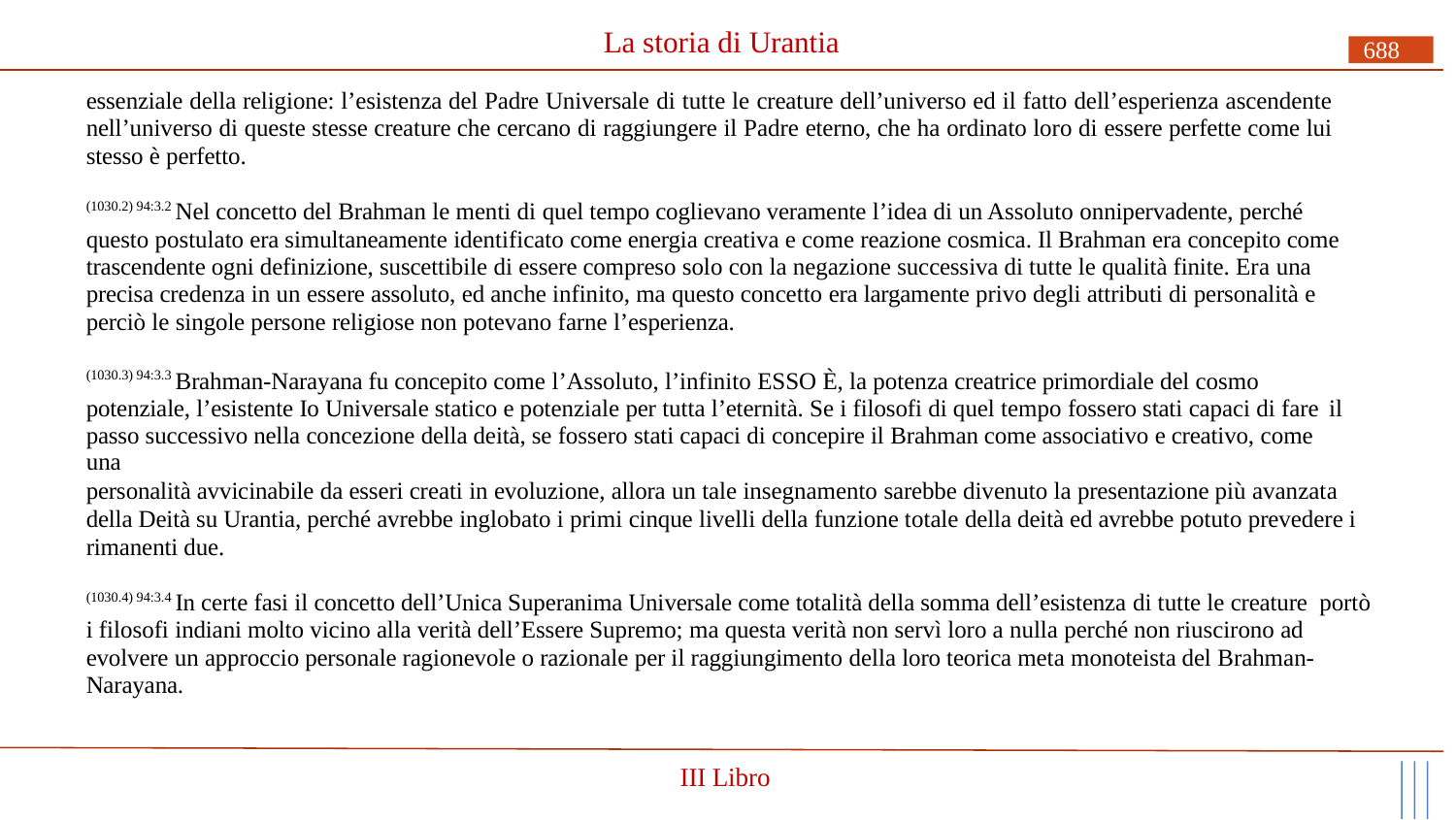

# La storia di Urantia
688

essenziale della religione: l’esistenza del Padre Universale di tutte le creature dell’universo ed il fatto dell’esperienza ascendente  nell’universo di queste stesse creature che cercano di raggiungere il Padre eterno, che ha ordinato loro di essere perfette come lui  stesso è perfetto.

(1030.2) 94:3.2 Nel concetto del Brahman le menti di quel tempo coglievano veramente l’idea di un Assoluto onnipervadente, perché  questo postulato era simultaneamente identificato come energia creativa e come reazione cosmica. Il Brahman era concepito come  trascendente ogni definizione, suscettibile di essere compreso solo con la negazione successiva di tutte le qualità finite. Era una  precisa credenza in un essere assoluto, ed anche infinito, ma questo concetto era largamente privo degli attributi di personalità e  perciò le singole persone religiose non potevano farne l’esperienza.

(1030.3) 94:3.3 Brahman-Narayana fu concepito come l’Assoluto, l’infinito ESSO È, la potenza creatrice primordiale del cosmo  potenziale, l’esistente Io Universale statico e potenziale per tutta l’eternità. Se i filosofi di quel tempo fossero stati capaci di fare il
passo successivo nella concezione della deità, se fossero stati capaci di concepire il Brahman come associativo e creativo, come una
personalità avvicinabile da esseri creati in evoluzione, allora un tale insegnamento sarebbe divenuto la presentazione più avanzata  della Deità su Urantia, perché avrebbe inglobato i primi cinque livelli della funzione totale della deità ed avrebbe potuto prevedere i  rimanenti due.

(1030.4) 94:3.4 In certe fasi il concetto dell’Unica Superanima Universale come totalità della somma dell’esistenza di tutte le creature  portò i filosofi indiani molto vicino alla verità dell’Essere Supremo; ma questa verità non servì loro a nulla perché non riuscirono ad  evolvere un approccio personale ragionevole o razionale per il raggiungimento della loro teorica meta monoteista del Brahman-  Narayana.

III Libro